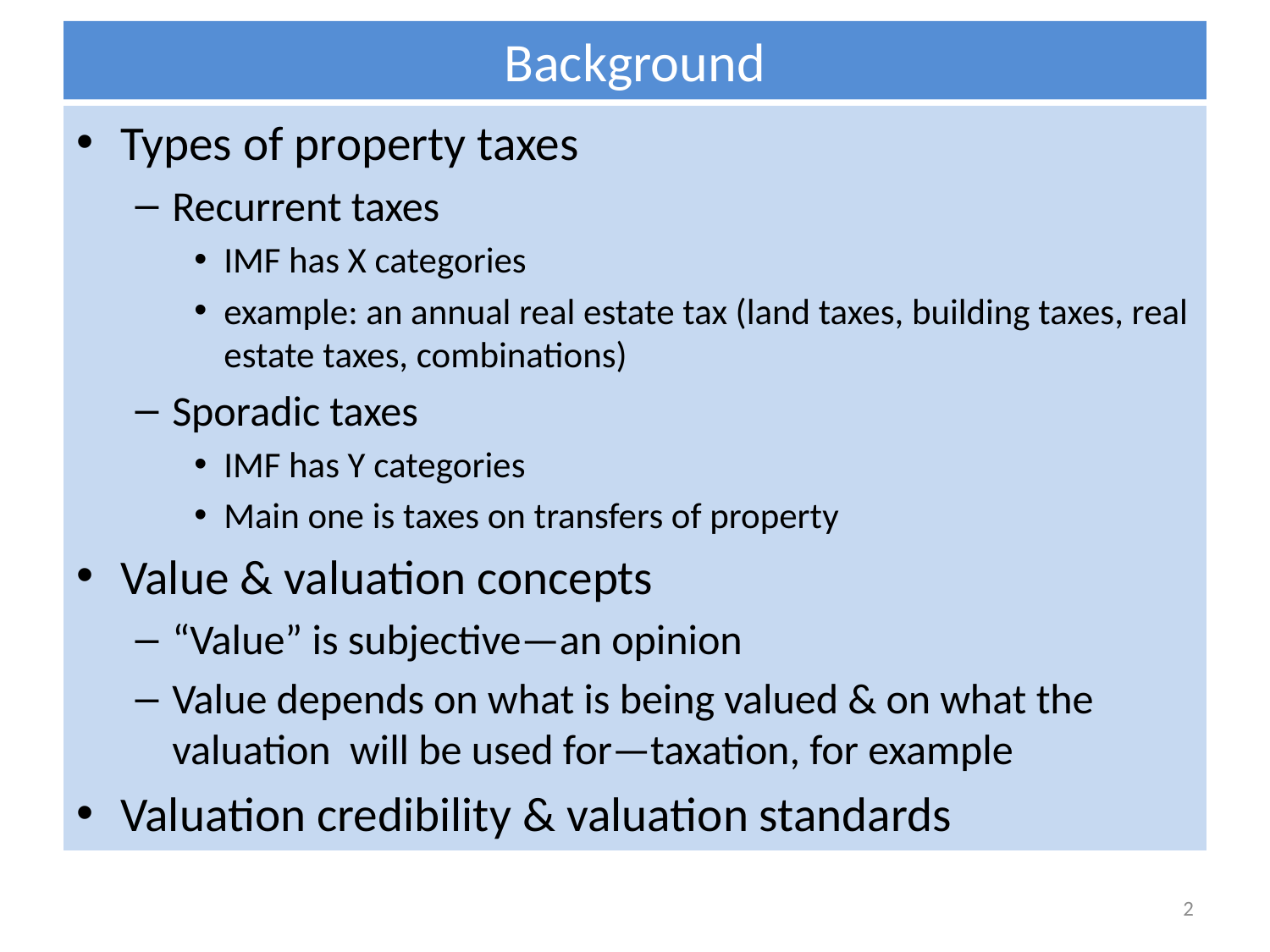

# Background
Types of property taxes
Recurrent taxes
IMF has X categories
example: an annual real estate tax (land taxes, building taxes, real estate taxes, combinations)
Sporadic taxes
IMF has Y categories
Main one is taxes on transfers of property
Value & valuation concepts
“Value” is subjective—an opinion
Value depends on what is being valued & on what the valuation  will be used for—taxation, for example
Valuation credibility & valuation standards
2